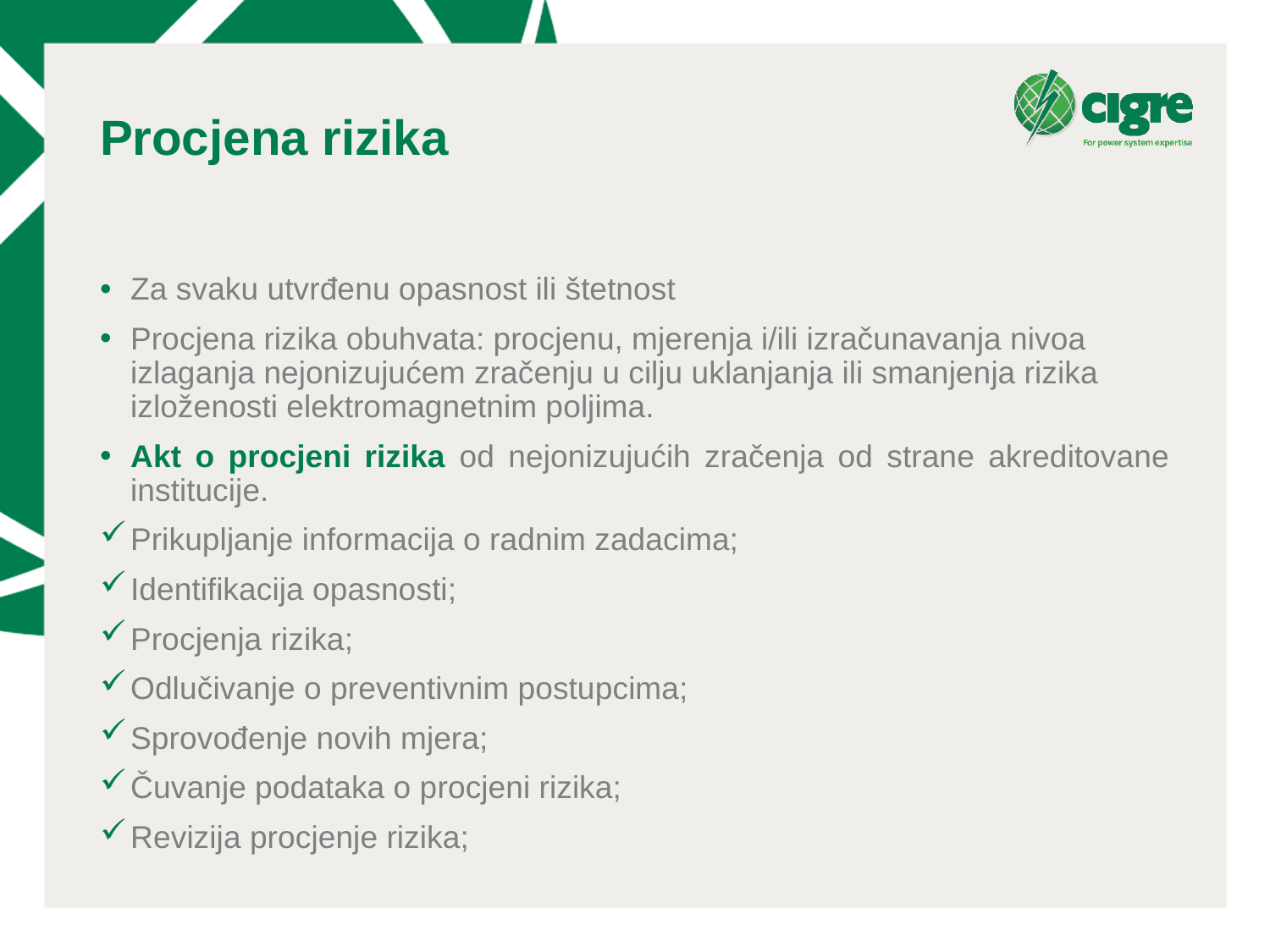

# Procjena rizika
Za svaku utvrđenu opasnost ili štetnost
Procjena rizika obuhvata: procjenu, mjerenja i/ili izračunavanja nivoa izlaganja nejonizujućem zračenju u cilju uklanjanja ili smanjenja rizika izloženosti elektromagnetnim poljima.
Akt o procjeni rizika od nejonizujućih zračenja od strane akreditovane institucije.
Prikupljanje informacija o radnim zadacima;
Identifikacija opasnosti;
Procjenja rizika;
Odlučivanje o preventivnim postupcima;
Sprovođenje novih mjera;
Čuvanje podataka o procjeni rizika;
Revizija procjenje rizika;